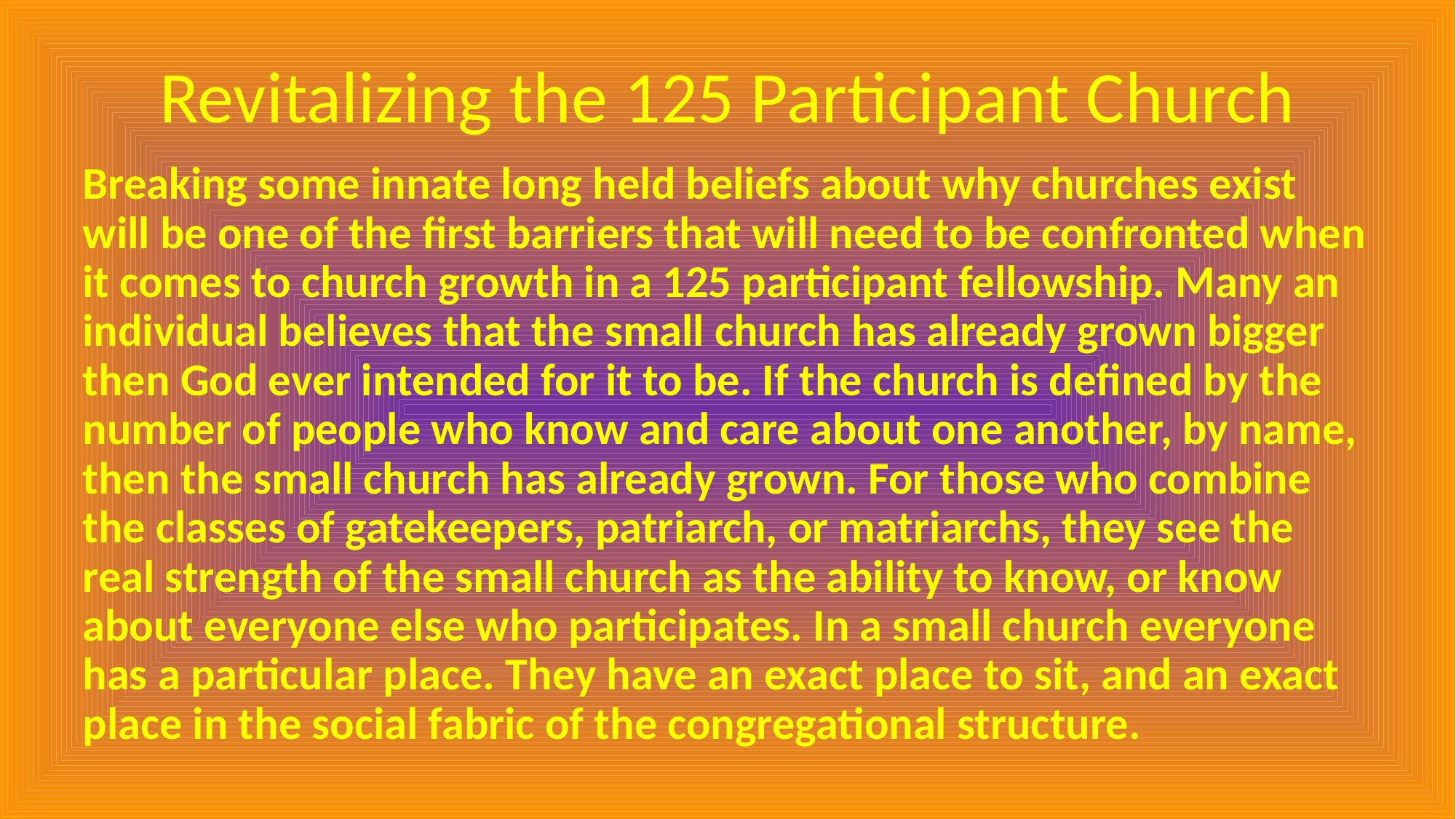

# Revitalizing the 125 Participant Church
Breaking some innate long held beliefs about why churches exist will be one of the first barriers that will need to be confronted when it comes to church growth in a 125 participant fellowship. Many an individual believes that the small church has already grown bigger then God ever intended for it to be. If the church is defined by the number of people who know and care about one another, by name, then the small church has already grown. For those who combine the classes of gatekeepers, patriarch, or matriarchs, they see the real strength of the small church as the ability to know, or know about everyone else who participates. In a small church everyone has a particular place. They have an exact place to sit, and an exact place in the social fabric of the congregational structure.